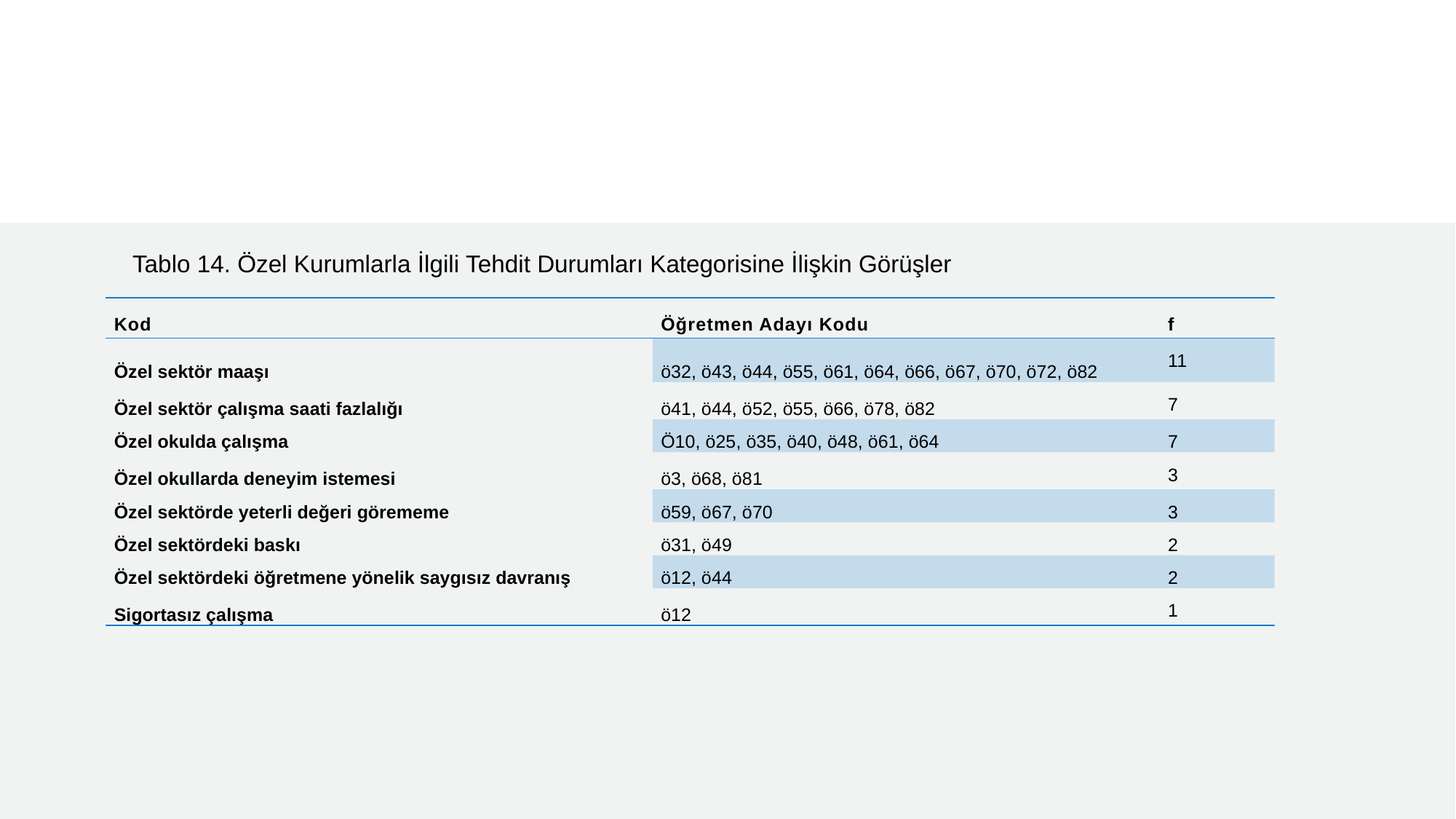

Tablo 14. Özel Kurumlarla İlgili Tehdit Durumları Kategorisine İlişkin Görüşler
| Kod | Öğretmen Adayı Kodu | f |
| --- | --- | --- |
| Özel sektör maaşı | ö32, ö43, ö44, ö55, ö61, ö64, ö66, ö67, ö70, ö72, ö82 | 11 |
| Özel sektör çalışma saati fazlalığı | ö41, ö44, ö52, ö55, ö66, ö78, ö82 | 7 |
| Özel okulda çalışma | Ö10, ö25, ö35, ö40, ö48, ö61, ö64 | 7 |
| Özel okullarda deneyim istemesi | ö3, ö68, ö81 | 3 |
| Özel sektörde yeterli değeri görememe | ö59, ö67, ö70 | 3 |
| Özel sektördeki baskı | ö31, ö49 | 2 |
| Özel sektördeki öğretmene yönelik saygısız davranış | ö12, ö44 | 2 |
| Sigortasız çalışma | ö12 | 1 |